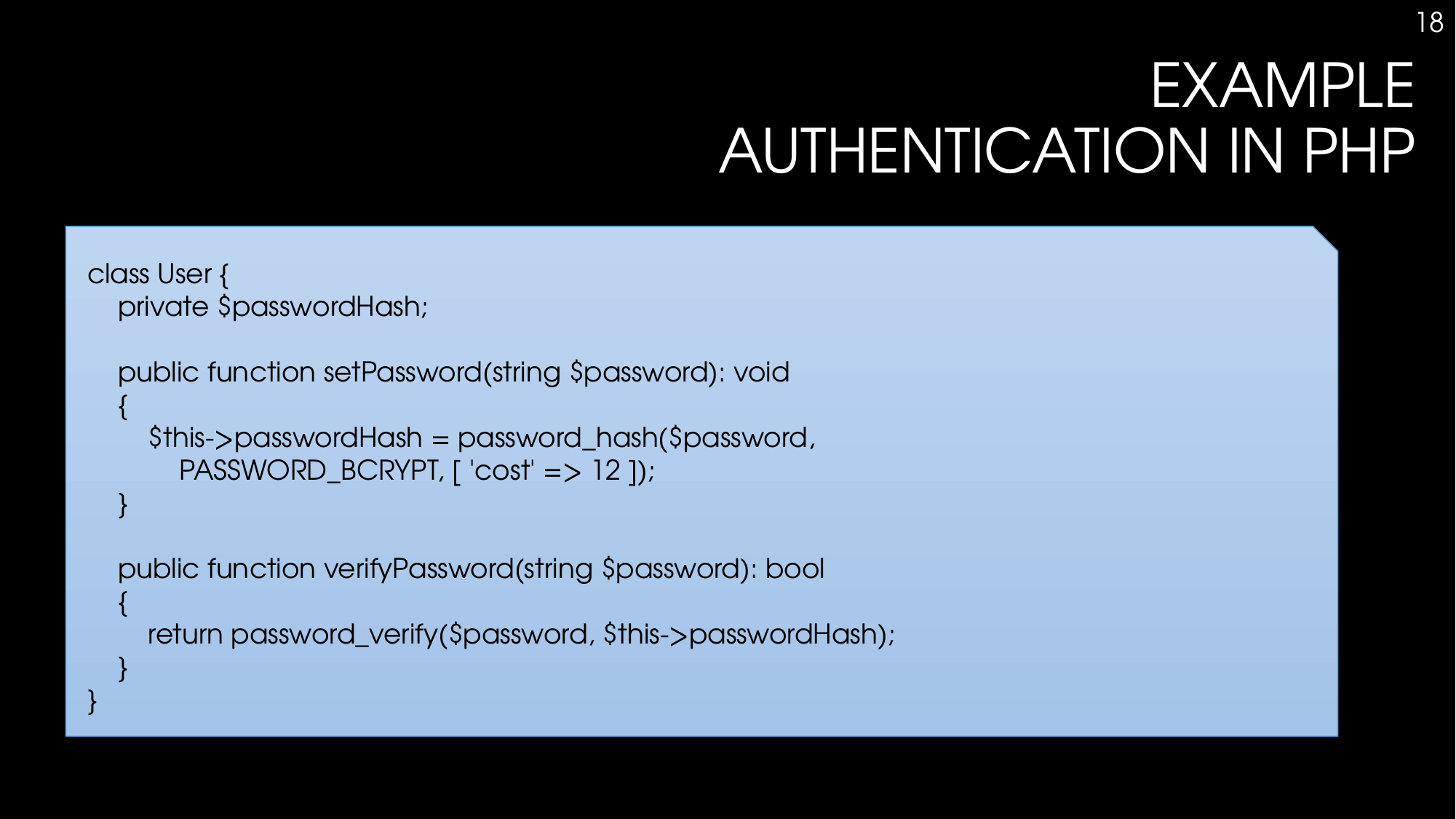

18
# EXAMPLE Authentication in PHP
class User {
    private $passwordHash;

    public function setPassword(string $password): void
    {
        $this->passwordHash = password_hash($password,
            PASSWORD_BCRYPT, [ 'cost' => 12 ]);
    }

    public function verifyPassword(string $password): bool
    {
        return password_verify($password, $this->passwordHash);
    }
}